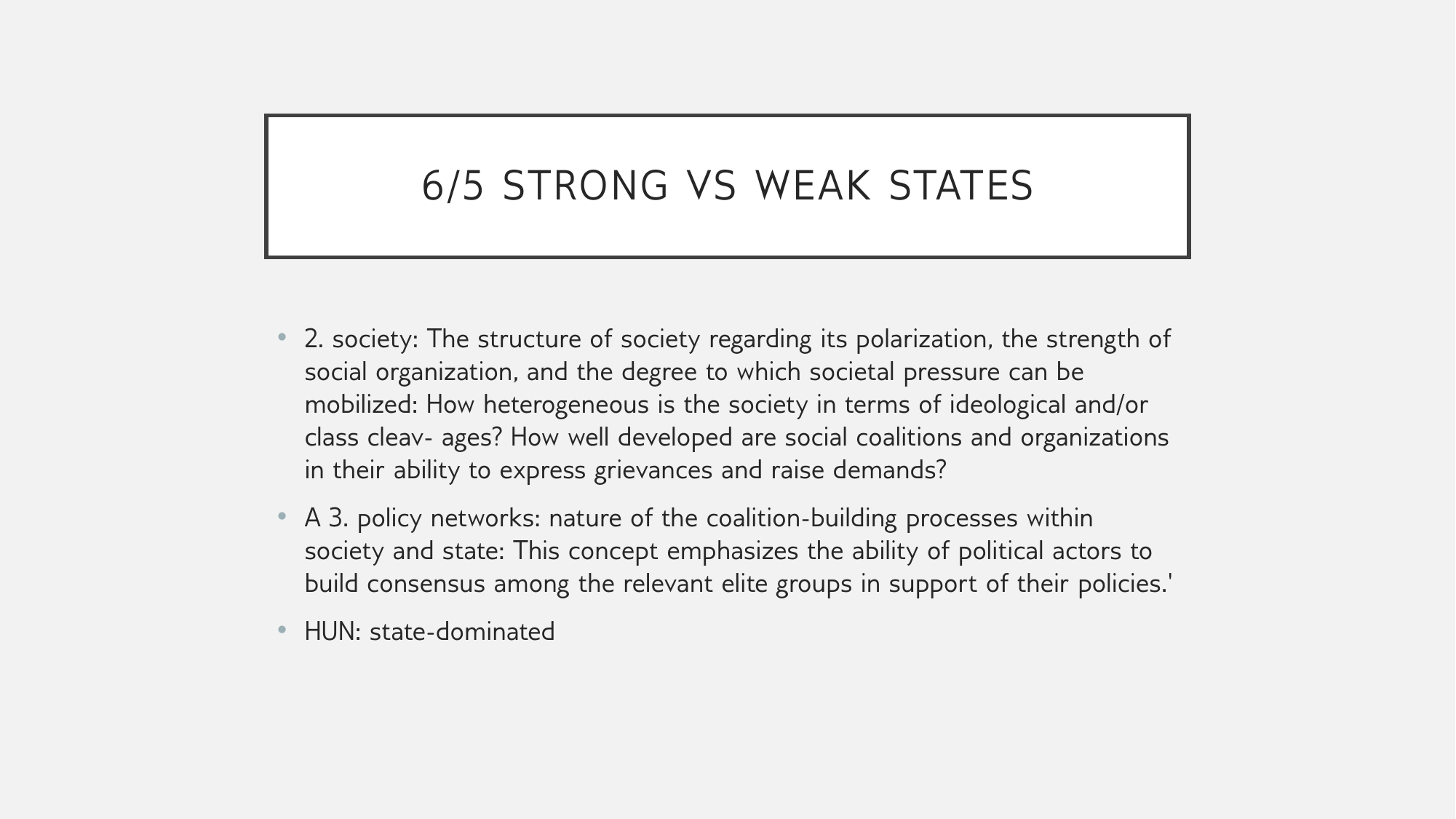

# 6/5 strong vs weak states
2. society: The structure of society regarding its polarization, the strength of social organization, and the degree to which societal pressure can be mobilized: How heterogeneous is the society in terms of ideological and/or class cleav- ages? How well developed are social coalitions and organizations in their ability to express grievances and raise demands?
A 3. policy networks: nature of the coalition-building processes within society and state: This concept emphasizes the ability of political actors to build consensus among the relevant elite groups in support of their policies.'
HUN: state-dominated